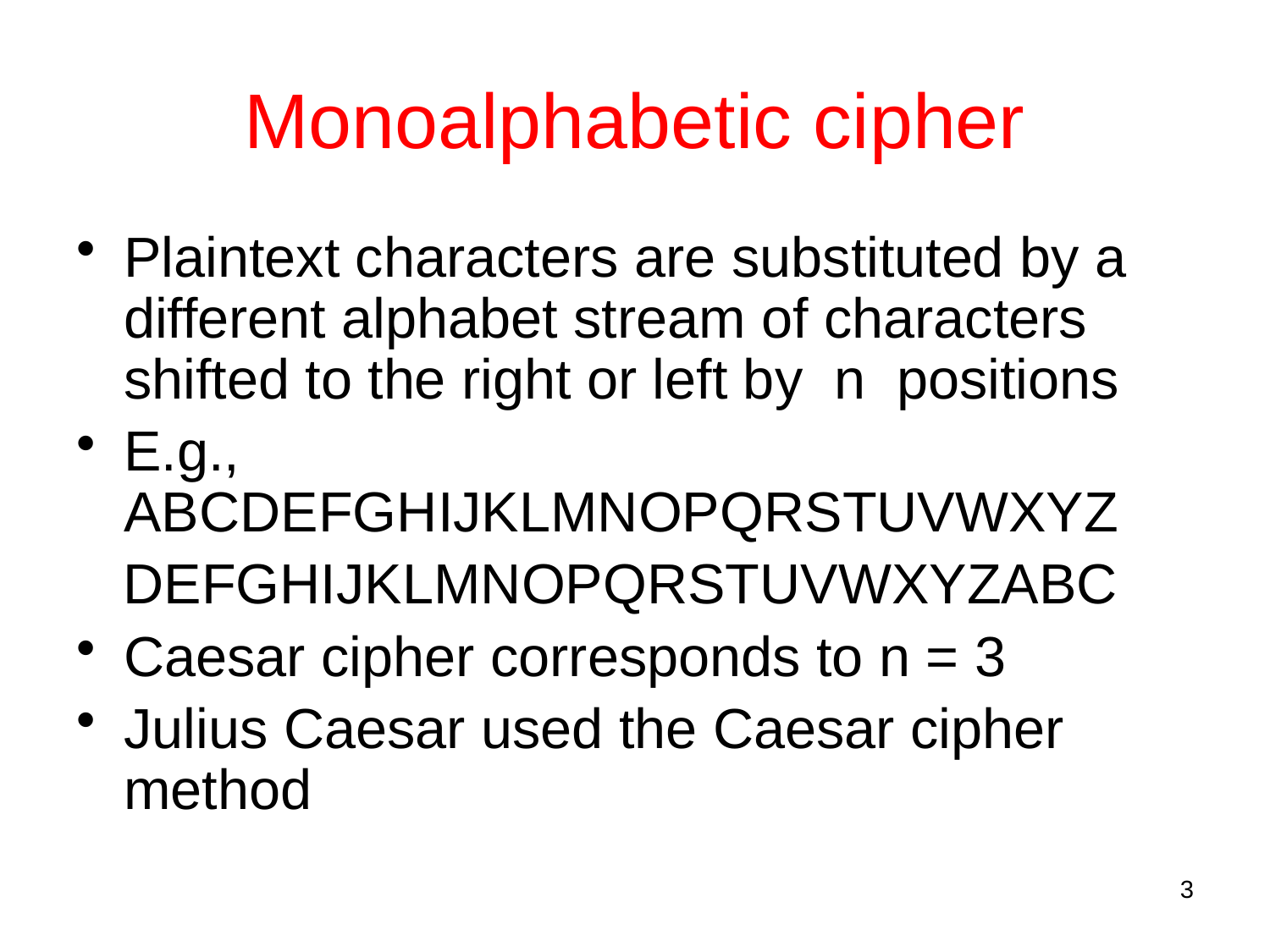

# Monoalphabetic cipher
Plaintext characters are substituted by a different alphabet stream of characters shifted to the right or left by  n  positions
E.g., ABCDEFGHIJKLMNOPQRSTUVWXYZ
   DEFGHIJKLMNOPQRSTUVWXYZABC
Caesar cipher corresponds to n = 3
Julius Caesar used the Caesar cipher method
3